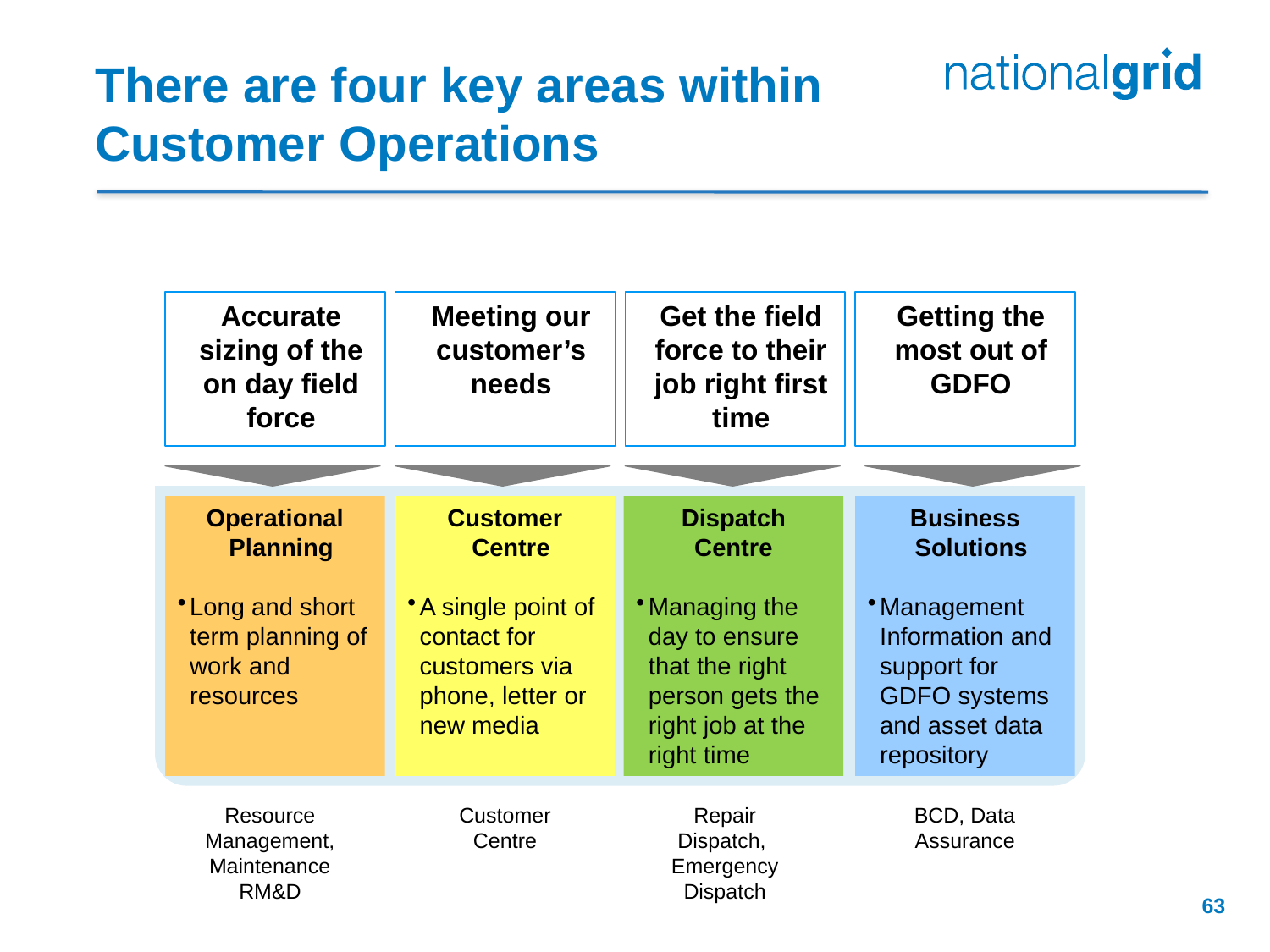

# There are four key areas within Customer Operations
Accurate sizing of the on day field force
Meeting our customer’s needs
Get the field force to their job right first time
Getting the most out of GDFO

Operational Planning

Long and short term planning of work and resources
Customer Centre

A single point of contact for customers via phone, letter or new media
Dispatch
Centre

Managing the day to ensure that the right person gets the right job at the right time
Business Solutions

Management Information and support for GDFO systems and asset data repository
Resource Management, Maintenance RM&D
Customer Centre
Repair Dispatch,  Emergency Dispatch
BCD, Data Assurance
63